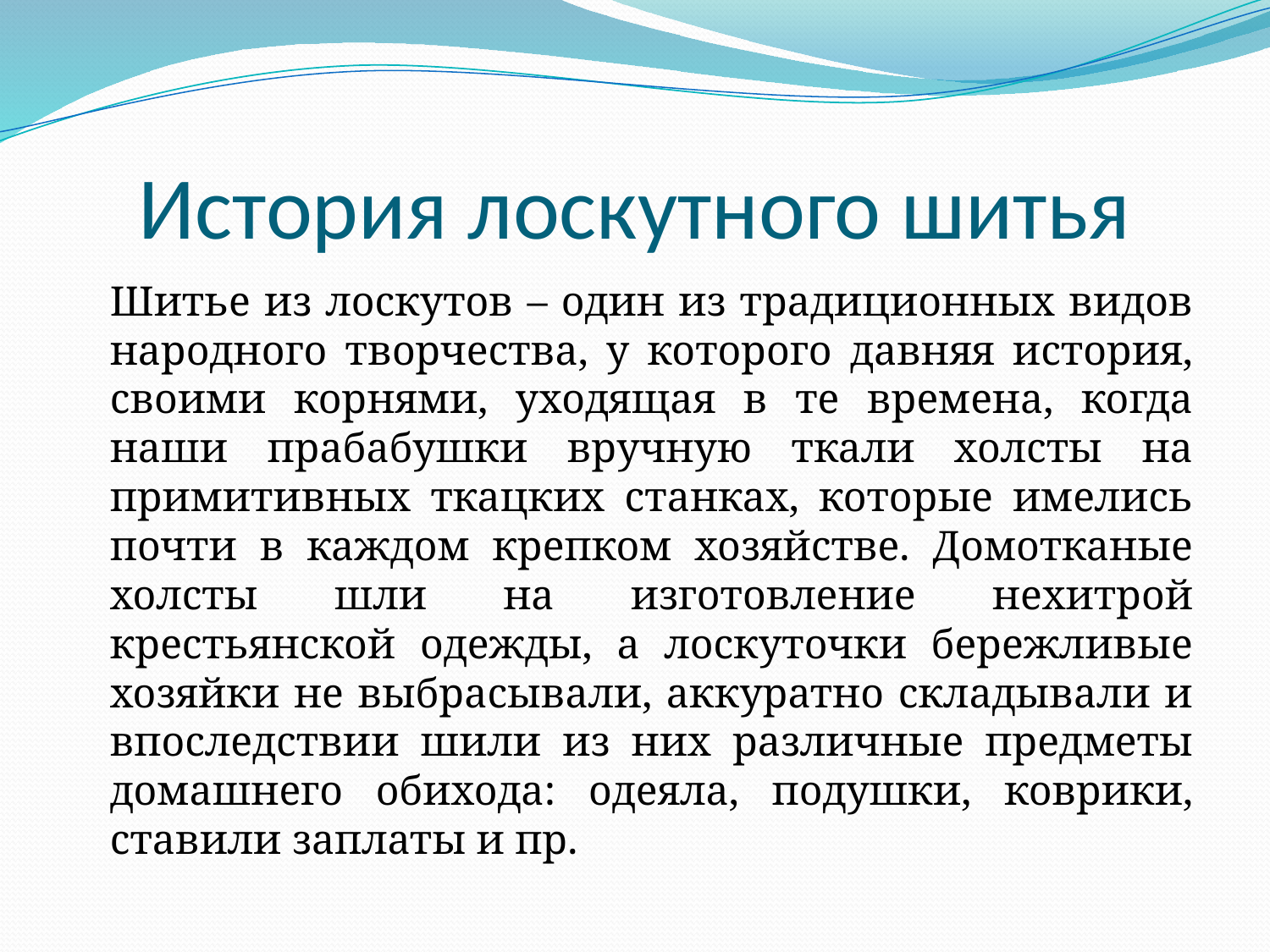

# История лоскутного шитья
		Шитье из лоскутов – один из традиционных видов народного творчества, у которого давняя история, своими корнями, уходящая в те времена, когда наши прабабушки вручную ткали холсты на примитивных ткацких станках, которые имелись почти в каждом крепком хозяйстве. Домотканые холсты шли на изготовление нехитрой крестьянской одежды, а лоскуточки бережливые хозяйки не выбрасывали, аккуратно складывали и впоследствии шили из них различные предметы домашнего обихода: одеяла, подушки, коврики, ставили заплаты и пр.